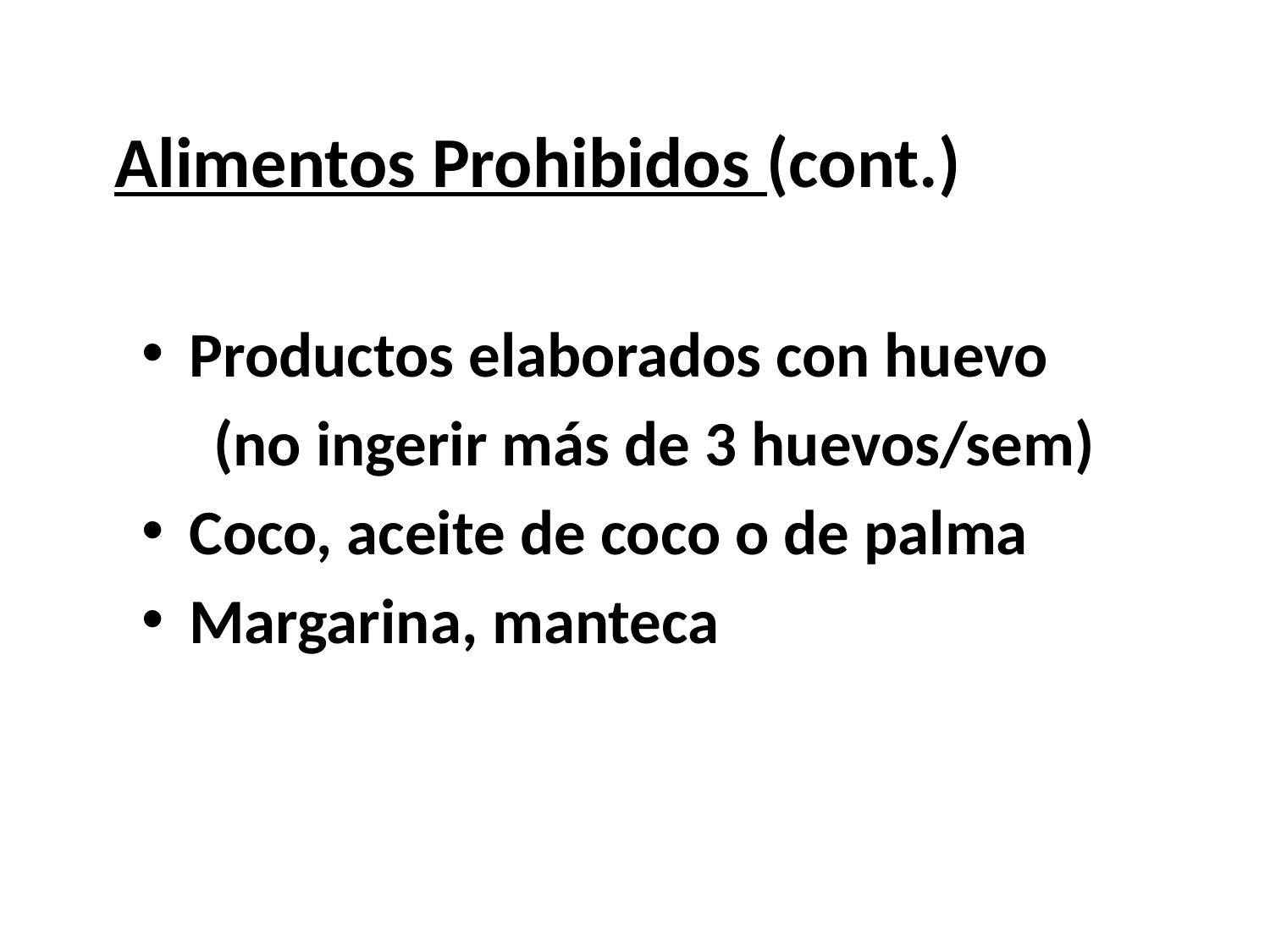

# Alimentos Prohibidos (cont.)
Productos elaborados con huevo
     (no ingerir más de 3 huevos/sem)
Coco, aceite de coco o de palma
Margarina, manteca